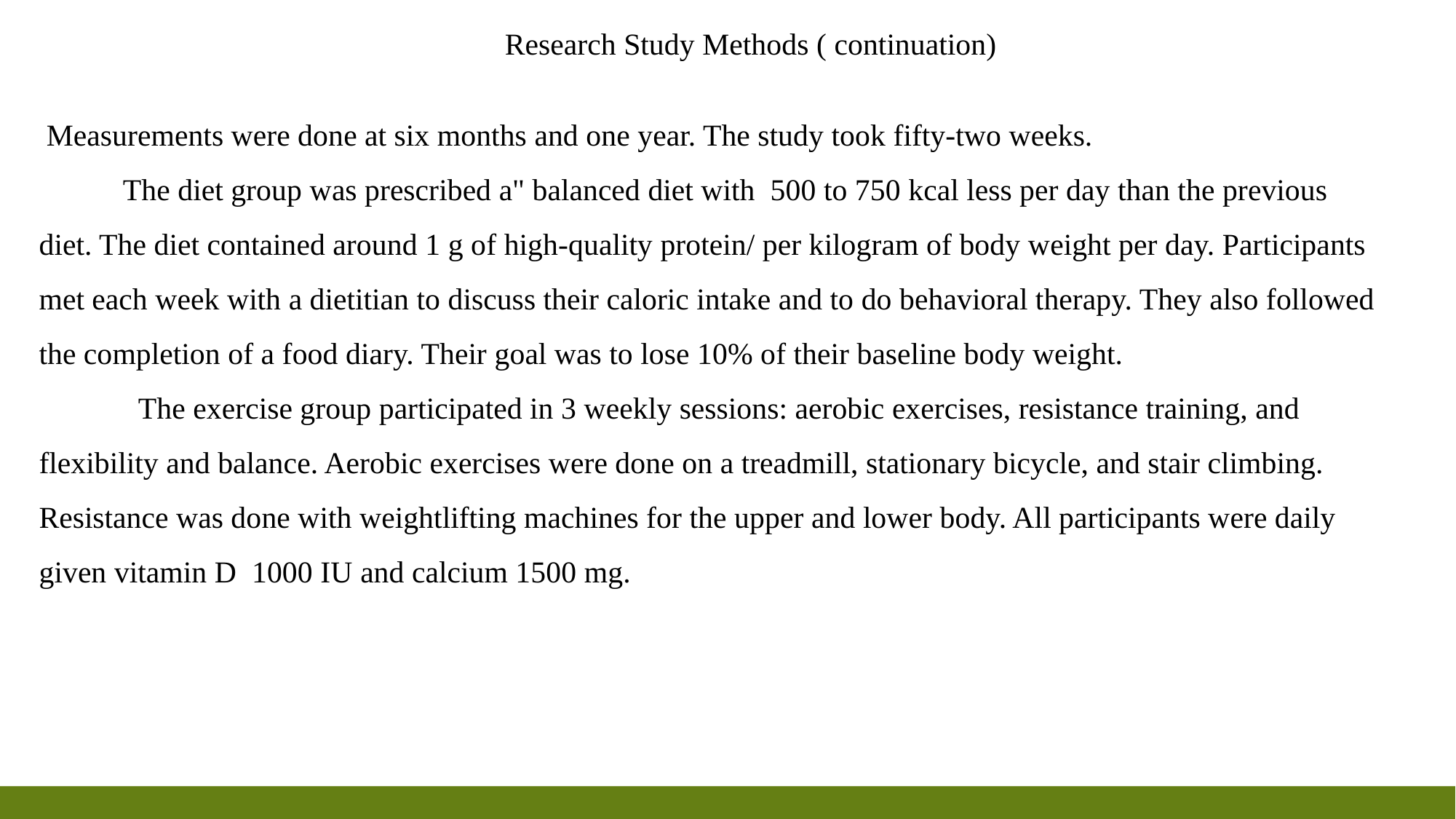

Research Study Methods ( continuation)

 Measurements were done at six months and one year. The study took fifty-two weeks.
           The diet group was prescribed a" balanced diet with  500 to 750 kcal less per day than the previous diet. The diet contained around 1 g of high-quality protein/ per kilogram of body weight per day. Participants met each week with a dietitian to discuss their caloric intake and to do behavioral therapy. They also followed the completion of a food diary. Their goal was to lose 10% of their baseline body weight.
             The exercise group participated in 3 weekly sessions: aerobic exercises, resistance training, and flexibility and balance. Aerobic exercises were done on a treadmill, stationary bicycle, and stair climbing.
Resistance was done with weightlifting machines for the upper and lower body. All participants were daily given vitamin D  1000 IU and calcium 1500 mg.